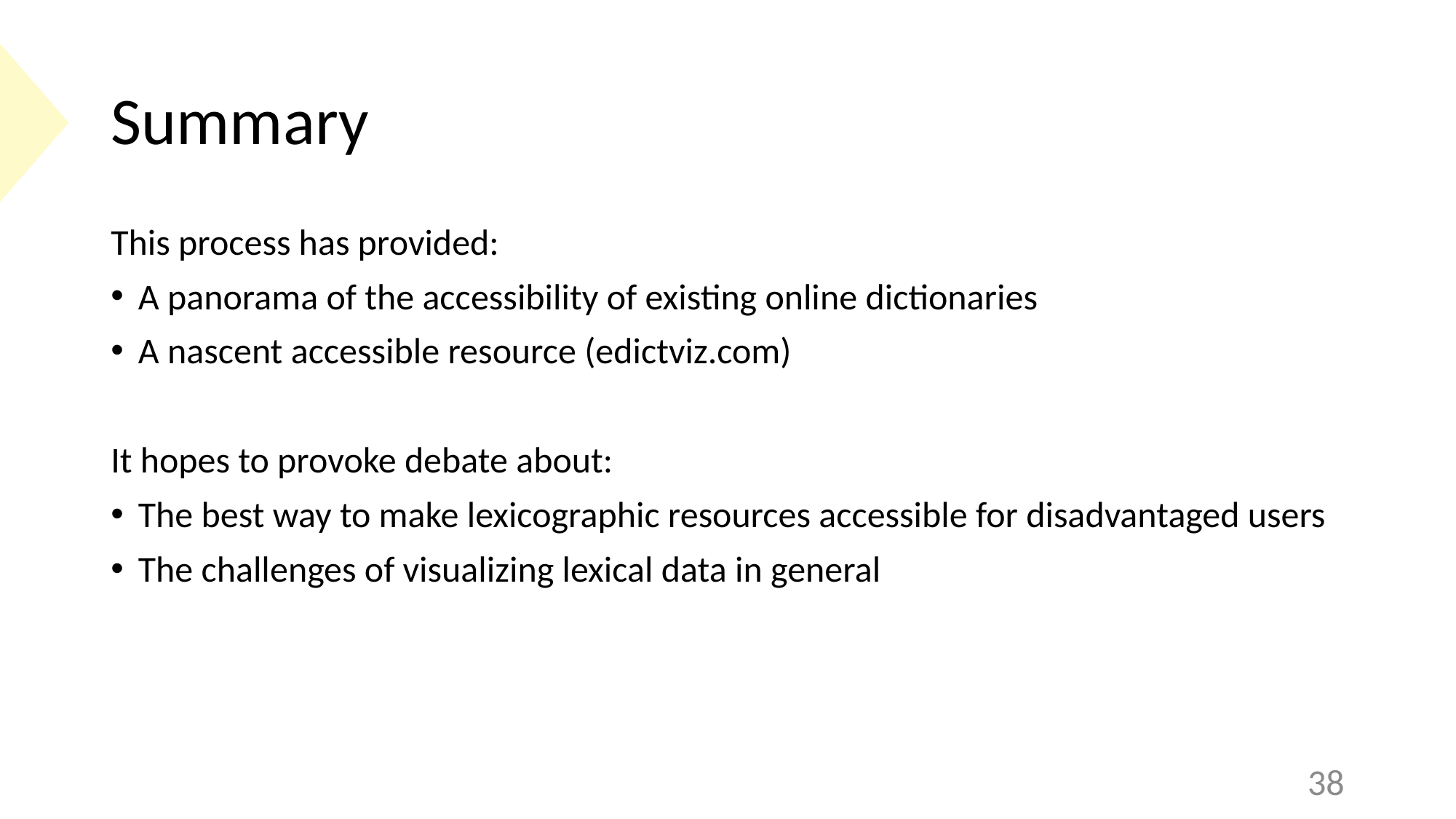

# Summary
This process has provided:
A panorama of the accessibility of existing online dictionaries
A nascent accessible resource (edictviz.com)

It hopes to provoke debate about:
The best way to make lexicographic resources accessible for disadvantaged users
The challenges of visualizing lexical data in general

38